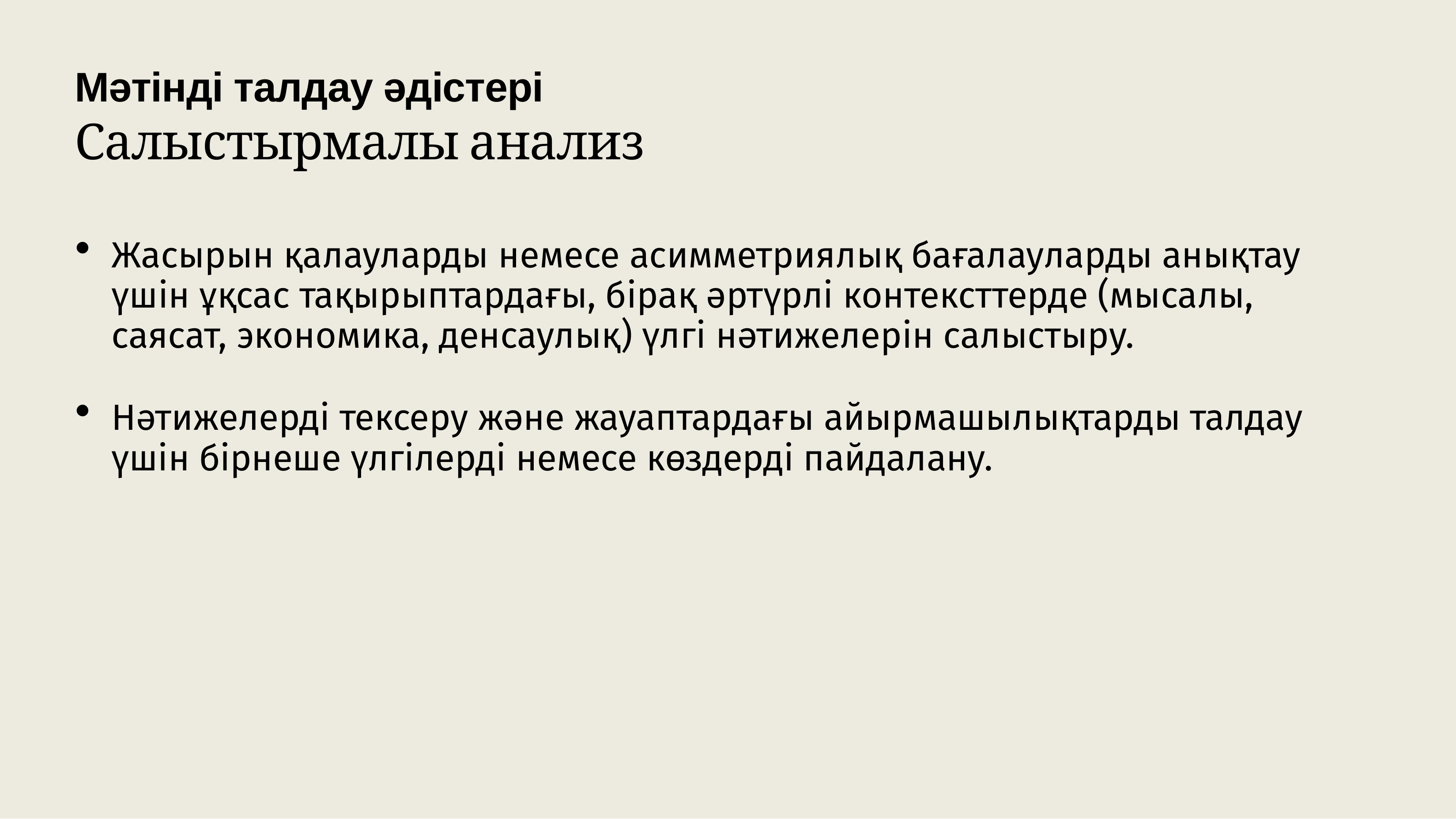

# Мәтінді талдау әдістері Салыстырмалы анализ
Жасырын қалауларды немесе асимметриялық бағалауларды анықтау үшін ұқсас тақырыптардағы, бірақ әртүрлі контексттерде (мысалы, саясат, экономика, денсаулық) үлгі нәтижелерін салыстыру.

Нәтижелерді тексеру және жауаптардағы айырмашылықтарды талдау үшін бірнеше үлгілерді немесе көздерді пайдалану.